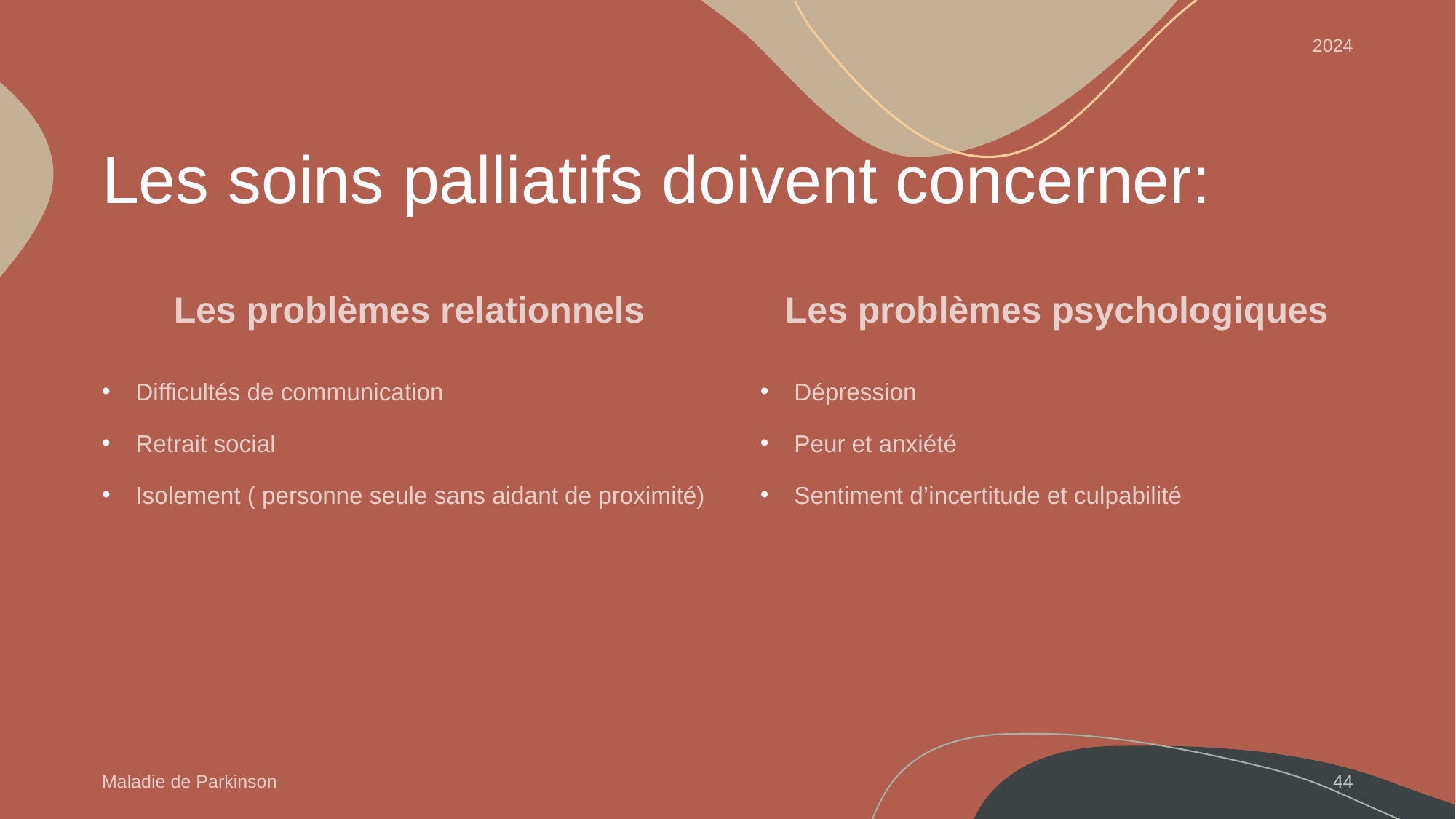

2024
# Les soins palliatifs doivent concerner:
Les problèmes relationnels
Les problèmes psychologiques
Difficultés de communication
Retrait social
Isolement ( personne seule sans aidant de proximité)
Dépression
Peur et anxiété
Sentiment d’incertitude et culpabilité
Maladie de Parkinson
44